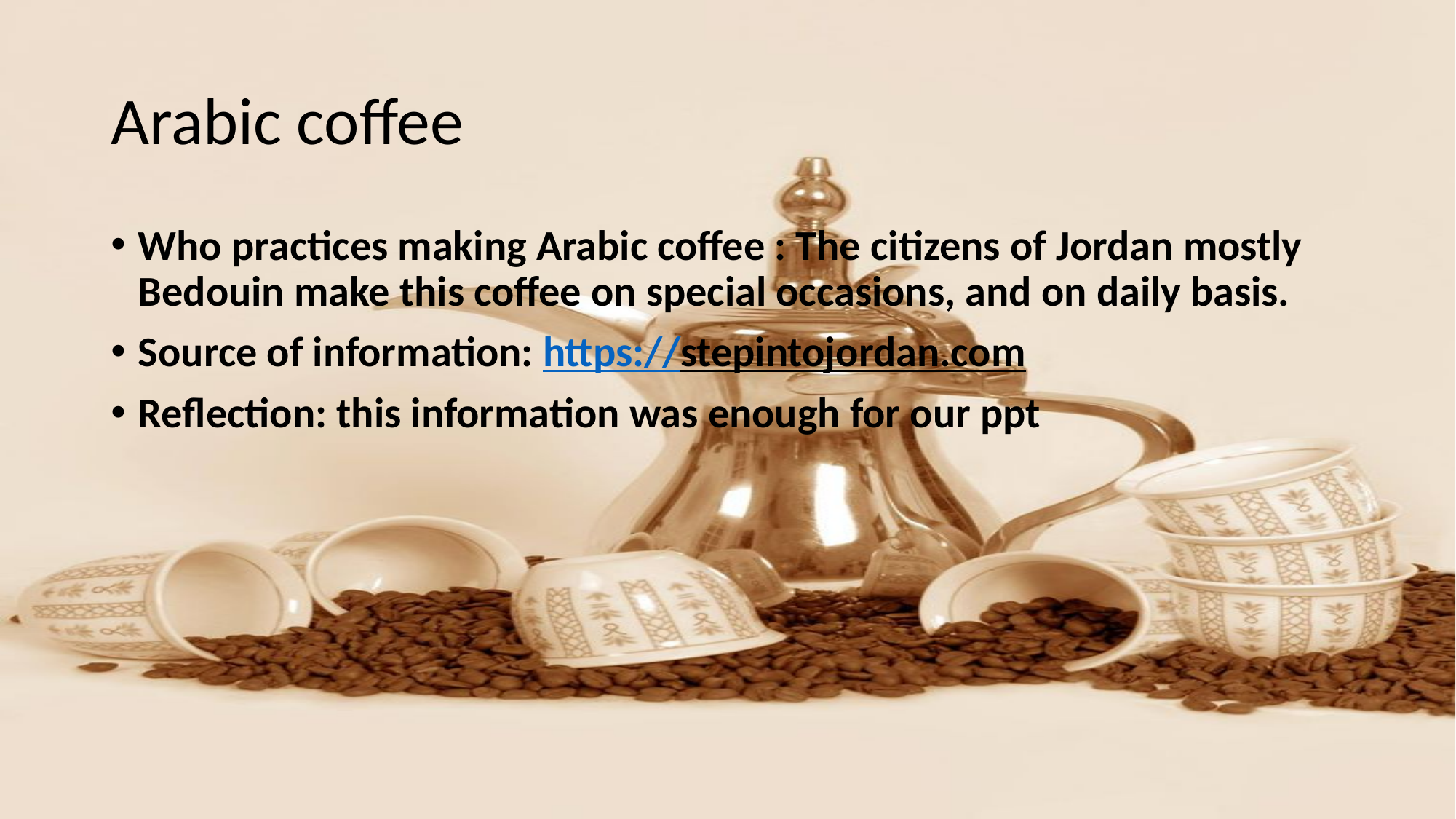

# Arabic coffee
Who practices making Arabic coffee : The citizens of Jordan mostly Bedouin make this coffee on special occasions, and on daily basis.
Source of information: https://stepintojordan.com
Reflection: this information was enough for our ppt